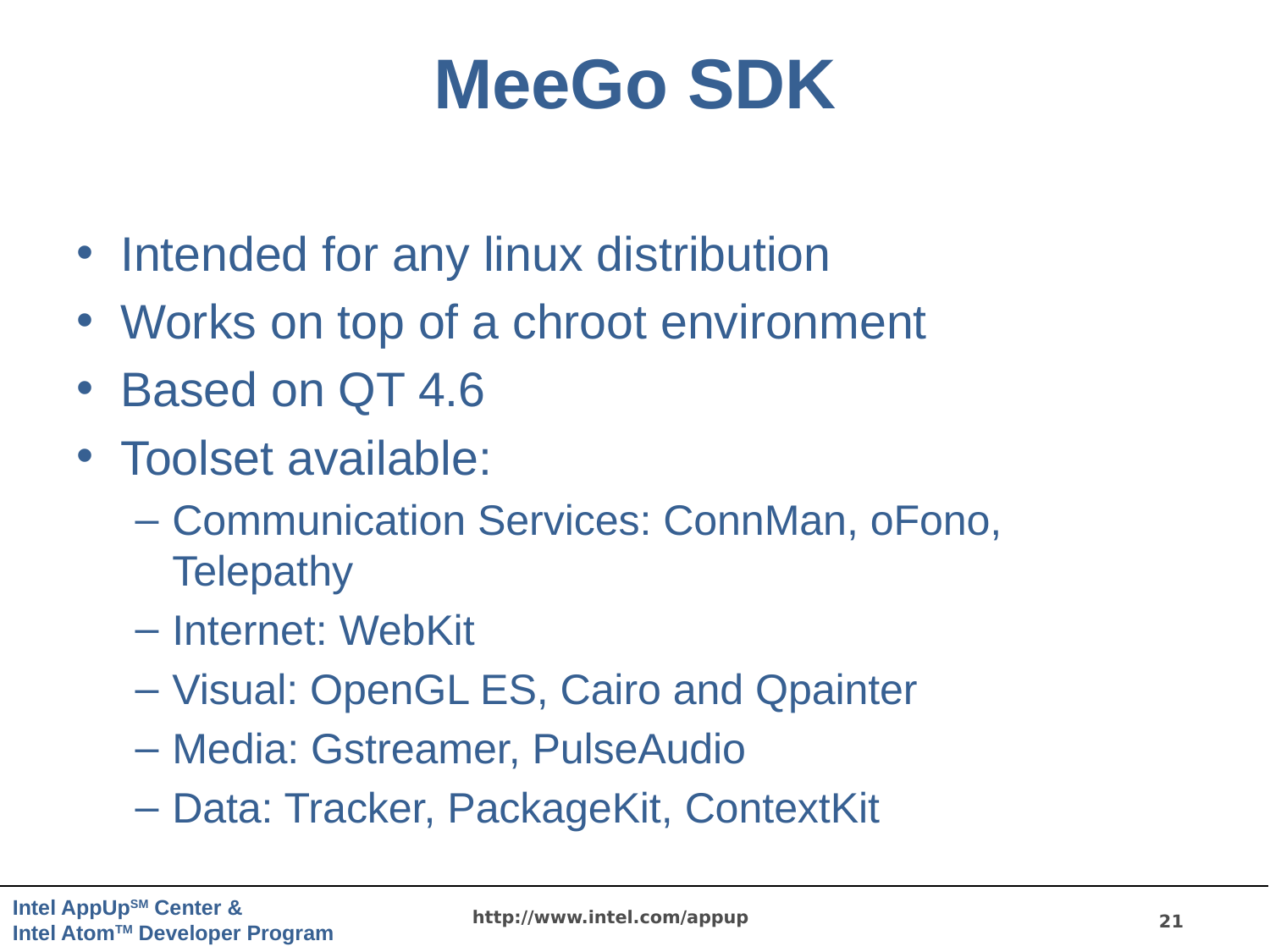

# MeeGo SDK
Intended for any linux distribution
Works on top of a chroot environment
Based on QT 4.6
Toolset available:
Communication Services: ConnMan, oFono, Telepathy
Internet: WebKit
Visual: OpenGL ES, Cairo and Qpainter
Media: Gstreamer, PulseAudio
Data: Tracker, PackageKit, ContextKit